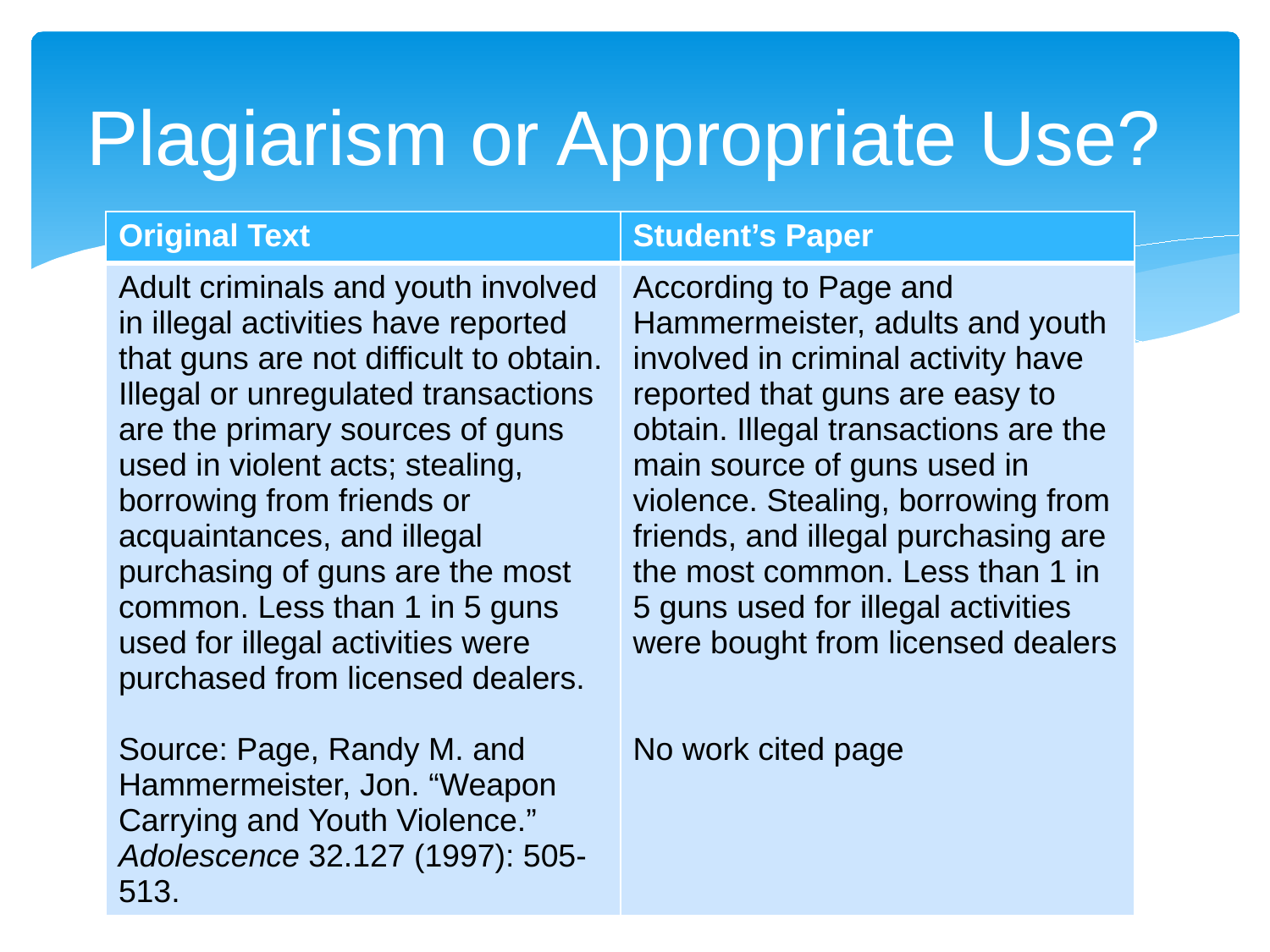

# Plagiarism or Appropriate Use?
| Original Text | Student’s Paper |
| --- | --- |
| Adult criminals and youth involved in illegal activities have reported that guns are not difficult to obtain. Illegal or unregulated transactions are the primary sources of guns used in violent acts; stealing, borrowing from friends or acquaintances, and illegal purchasing of guns are the most common. Less than 1 in 5 guns used for illegal activities were purchased from licensed dealers. Source: Page, Randy M. and Hammermeister, Jon. “Weapon Carrying and Youth Violence.” Adolescence 32.127 (1997): 505-513. | According to Page and Hammermeister, adults and youth involved in criminal activity have reported that guns are easy to obtain. Illegal transactions are the main source of guns used in violence. Stealing, borrowing from friends, and illegal purchasing are the most common. Less than 1 in 5 guns used for illegal activities were bought from licensed dealers No work cited page |